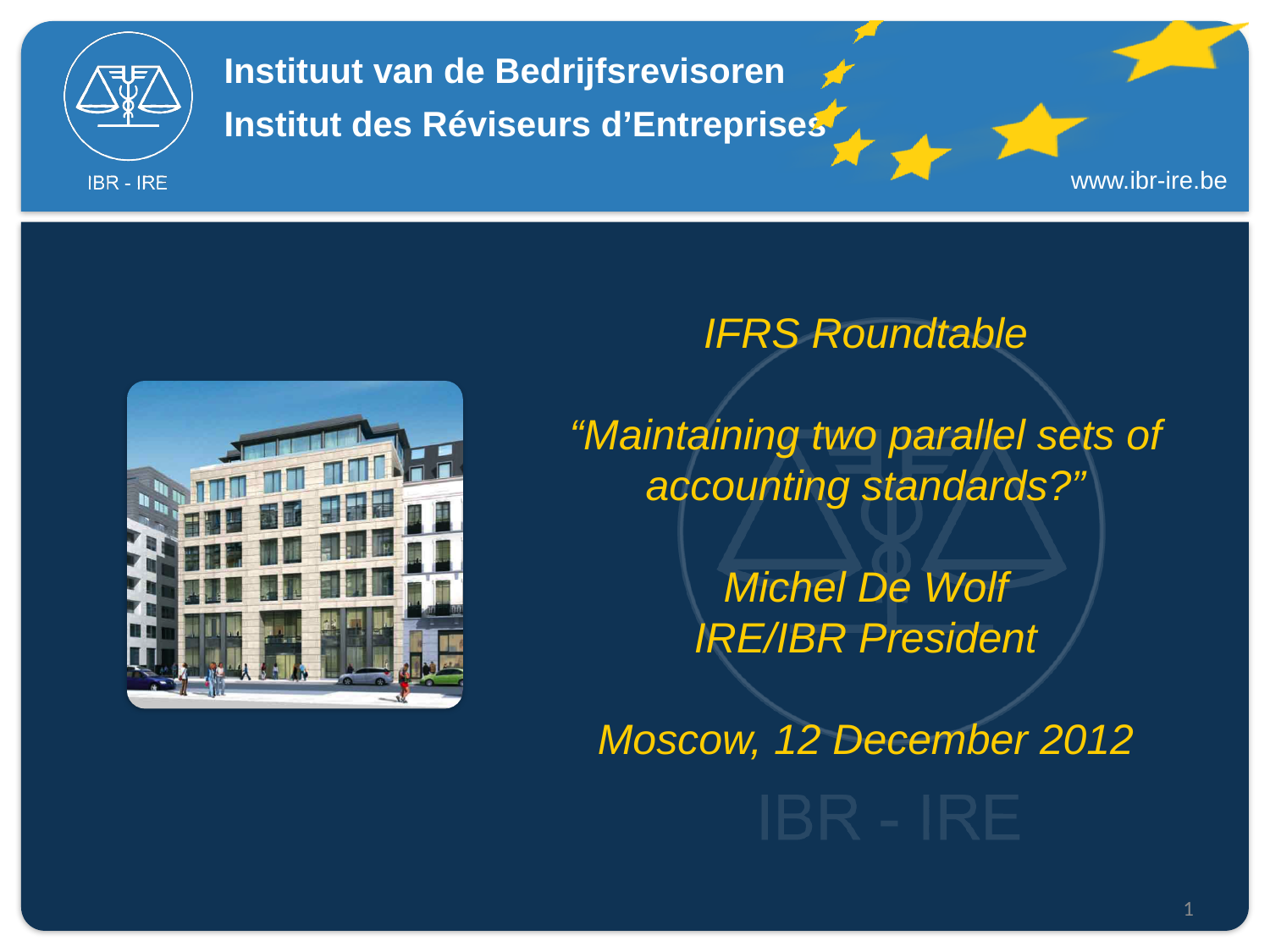

# IFRS Roundtable “Maintaining two parallel sets of accounting standards?” Michel De Wolf IRE/IBR President Moscow, 12 December 2012
1